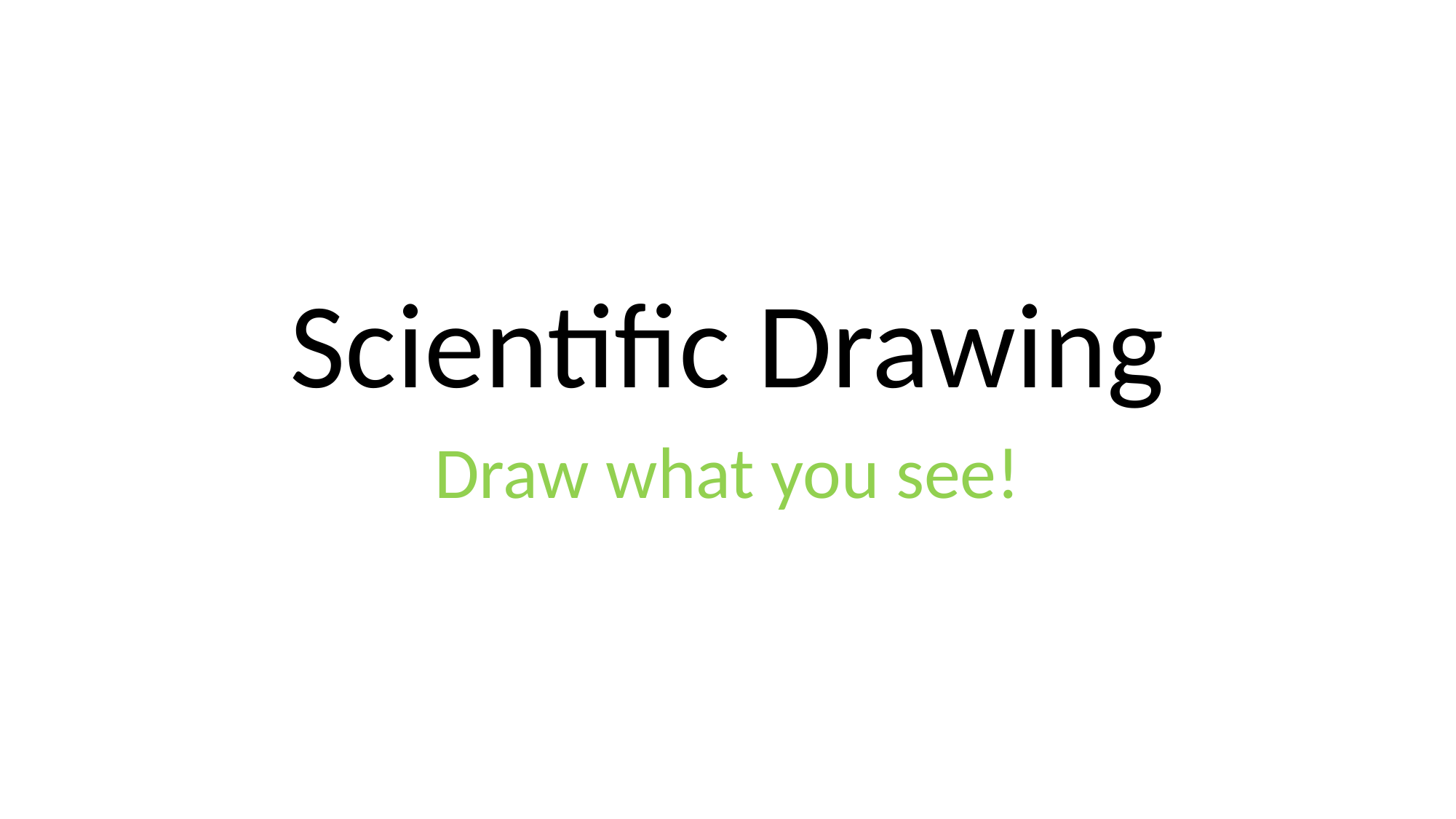

# Scientific Drawing
Draw what you see!